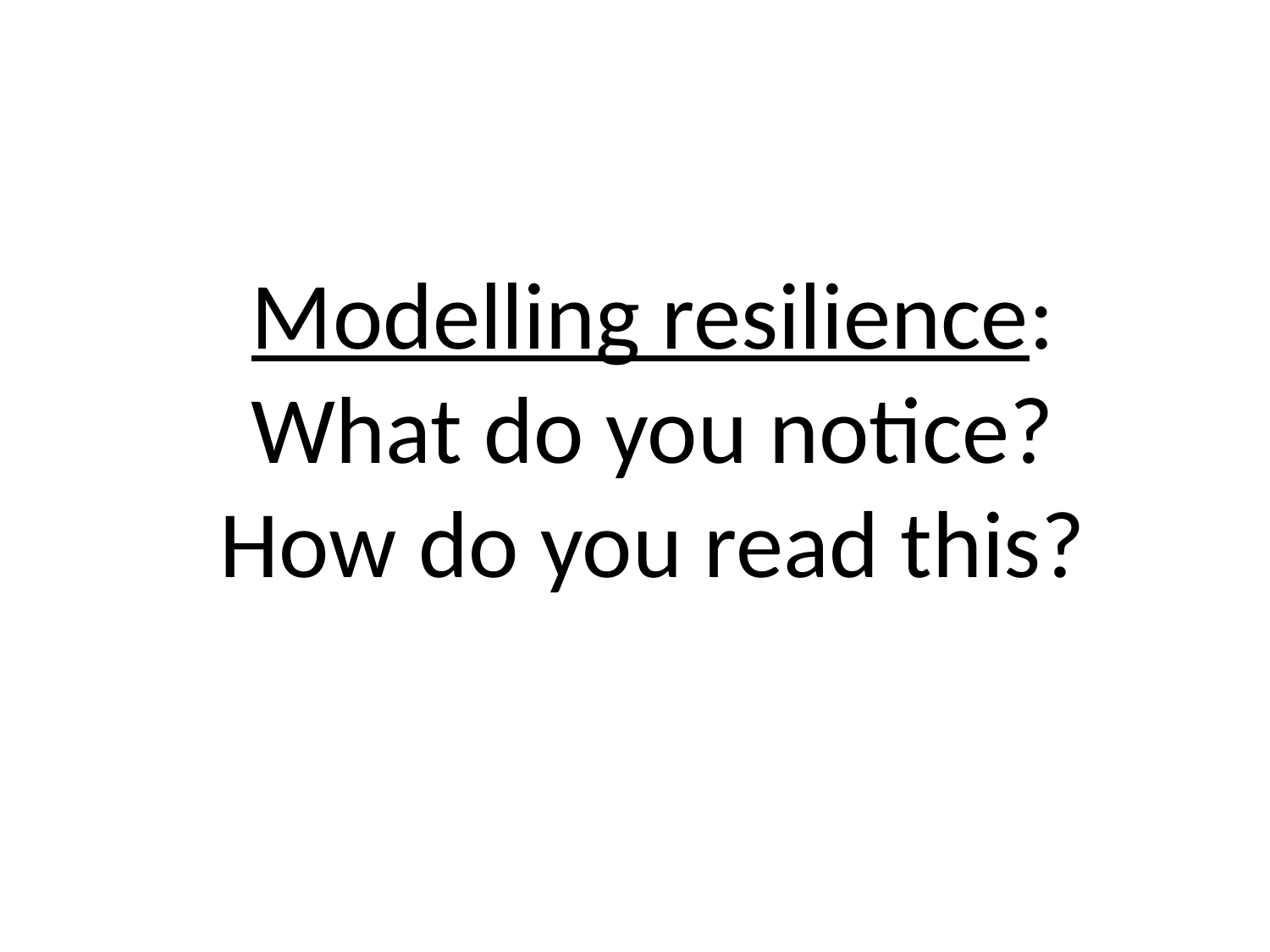

Modelling resilience:
What do you notice?
How do you read this?